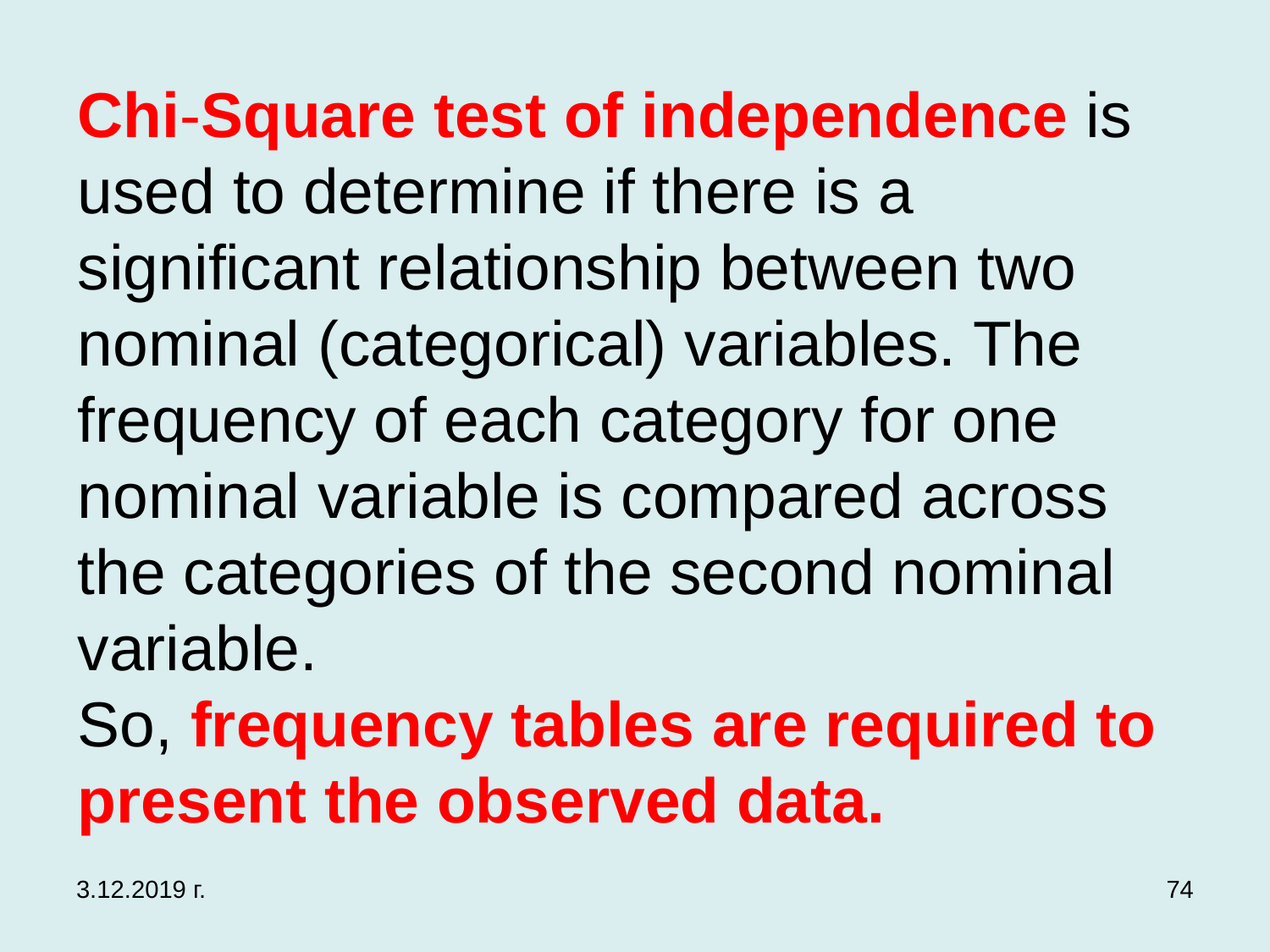

# Chi-Square test of independence is used to determine if there is a significant relationship between two nominal (categorical) variables. The frequency of each category for one nominal variable is compared across the categories of the second nominal variable. So, frequency tables are required to present the observed data.
3.12.2019 г.
74